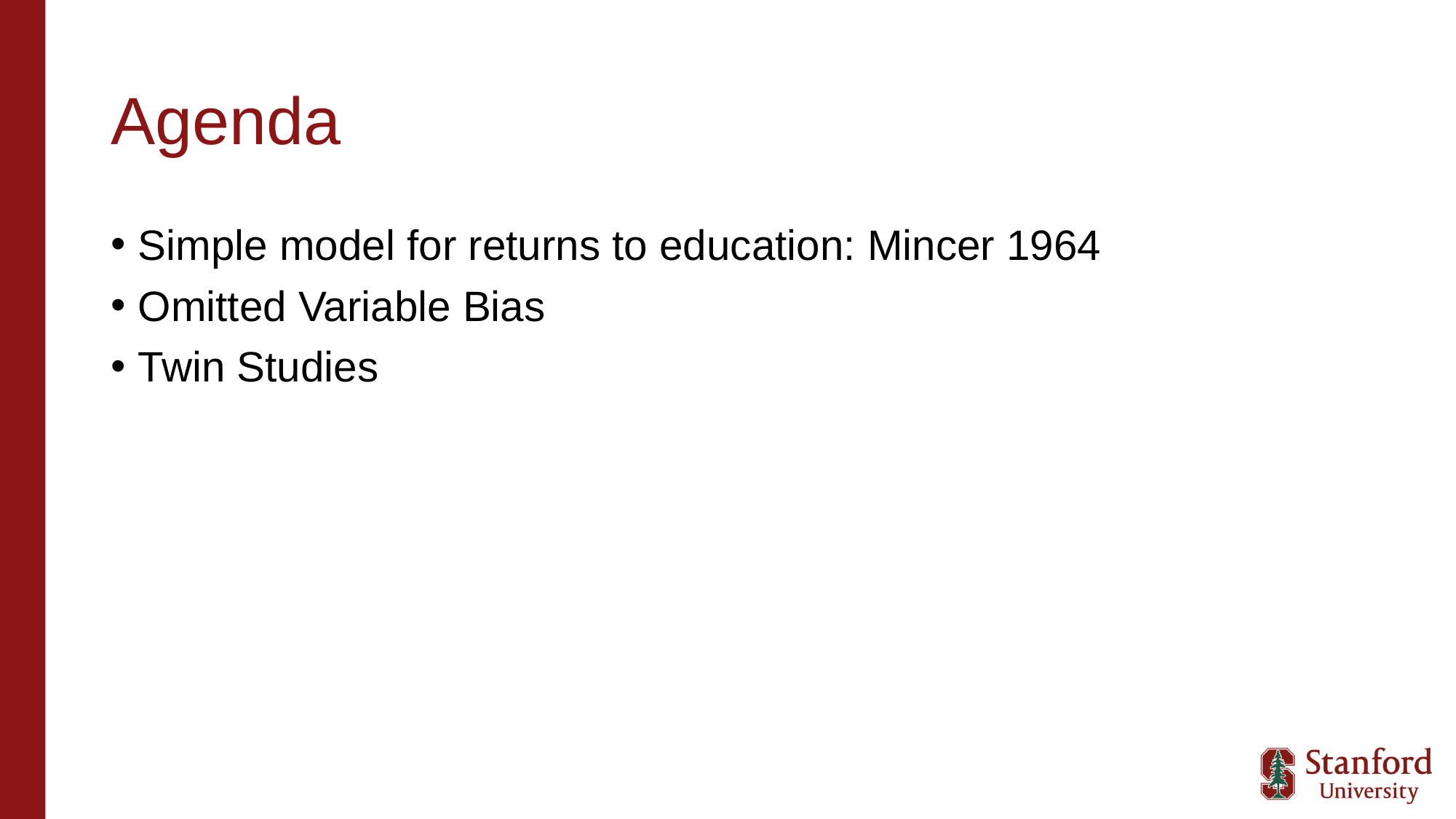

# Agenda
Simple model for returns to education: Mincer 1964
Omitted Variable Bias
Twin Studies